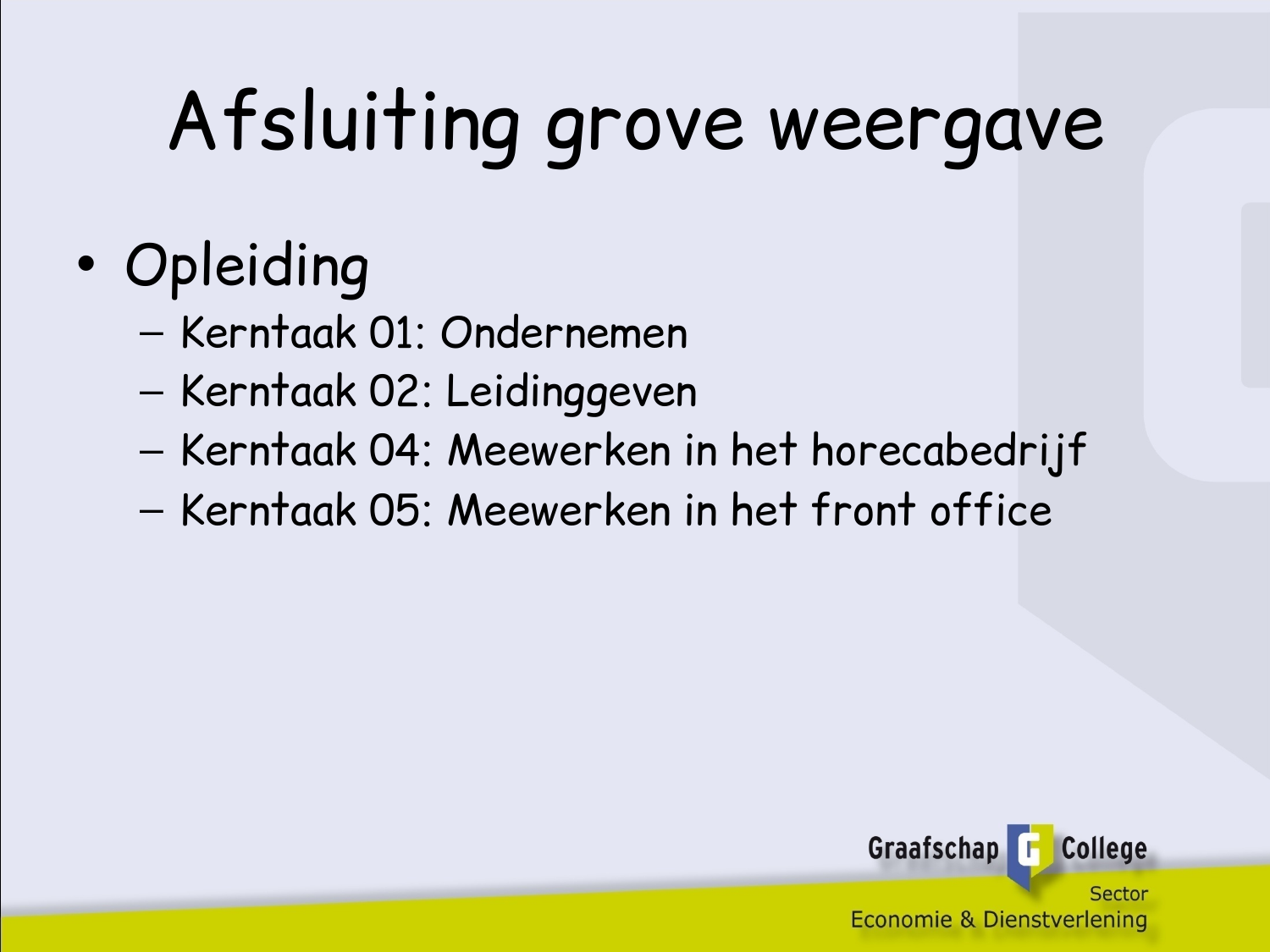

# Afsluiting grove weergave
Opleiding
Kerntaak 01: Ondernemen
Kerntaak 02: Leidinggeven
Kerntaak 04: Meewerken in het horecabedrijf
Kerntaak 05: Meewerken in het front office